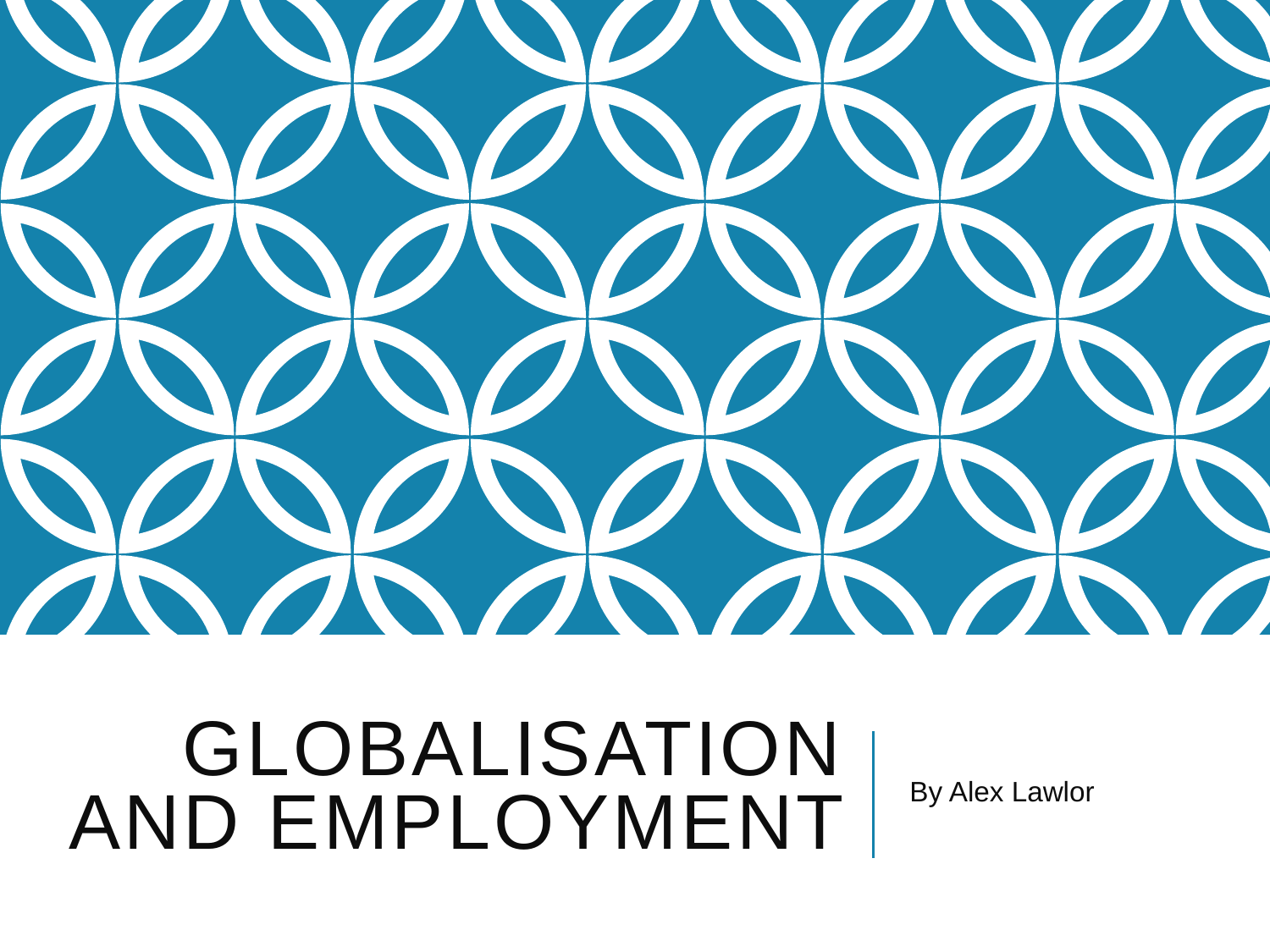

# Globalisation and employment
By Alex Lawlor